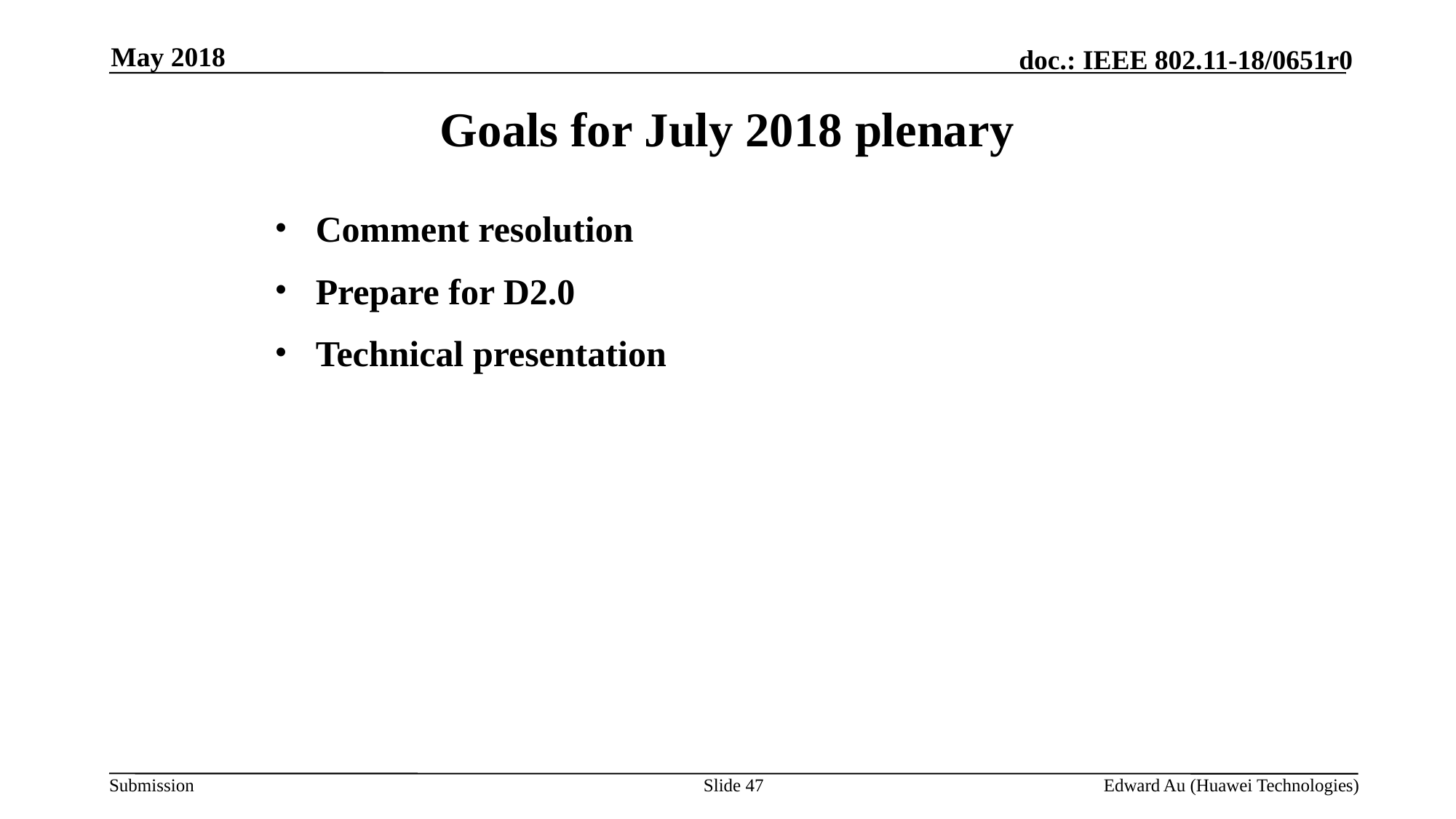

May 2018
Goals for July 2018 plenary
Comment resolution
Prepare for D2.0
Technical presentation

Slide 47
Edward Au (Huawei Technologies)